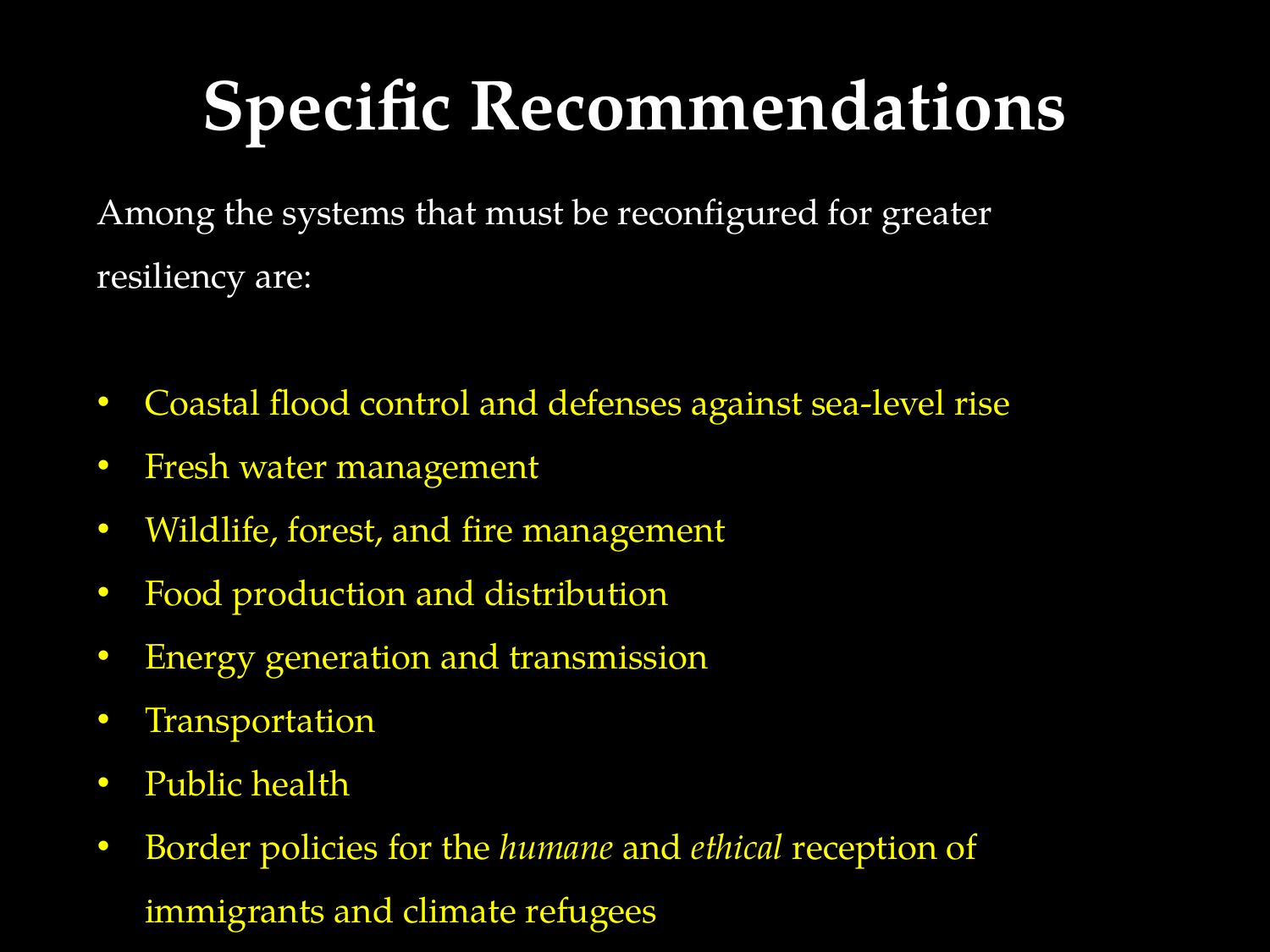

Specific Recommendations
Among the systems that must be reconfigured for greater resiliency are:

Coastal flood control and defenses against sea-level rise
Fresh water management
Wildlife, forest, and fire management
Food production and distribution
Energy generation and transmission
Transportation
Public health
Border policies for the humane and ethical reception of immigrants and climate refugees